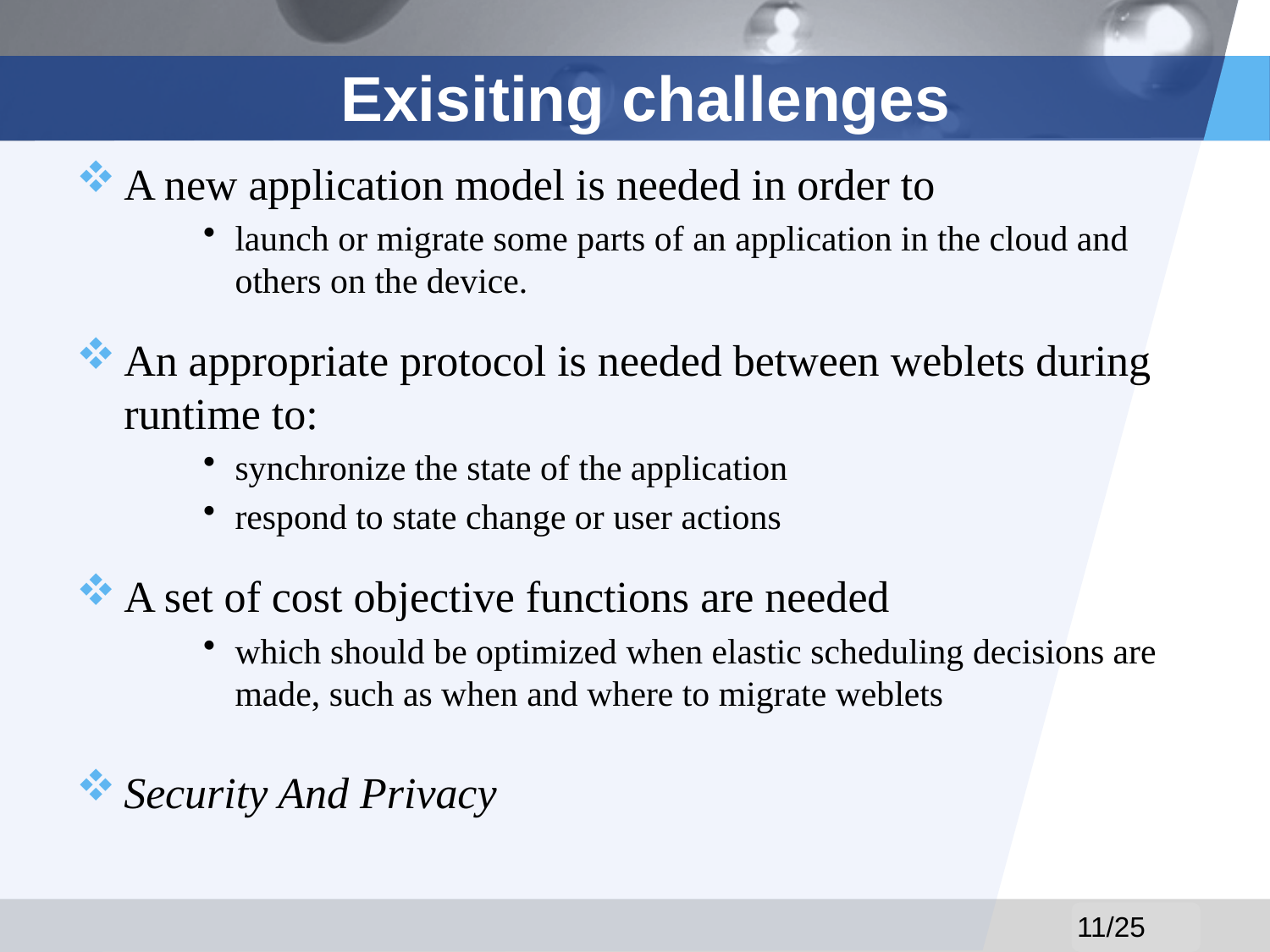

# Exisiting challenges
A new application model is needed in order to
launch or migrate some parts of an application in the cloud and others on the device.

An appropriate protocol is needed between weblets during runtime to:
synchronize the state of the application
respond to state change or user actions

A set of cost objective functions are needed
which should be optimized when elastic scheduling decisions are made, such as when and where to migrate weblets

Security And Privacy
11/25